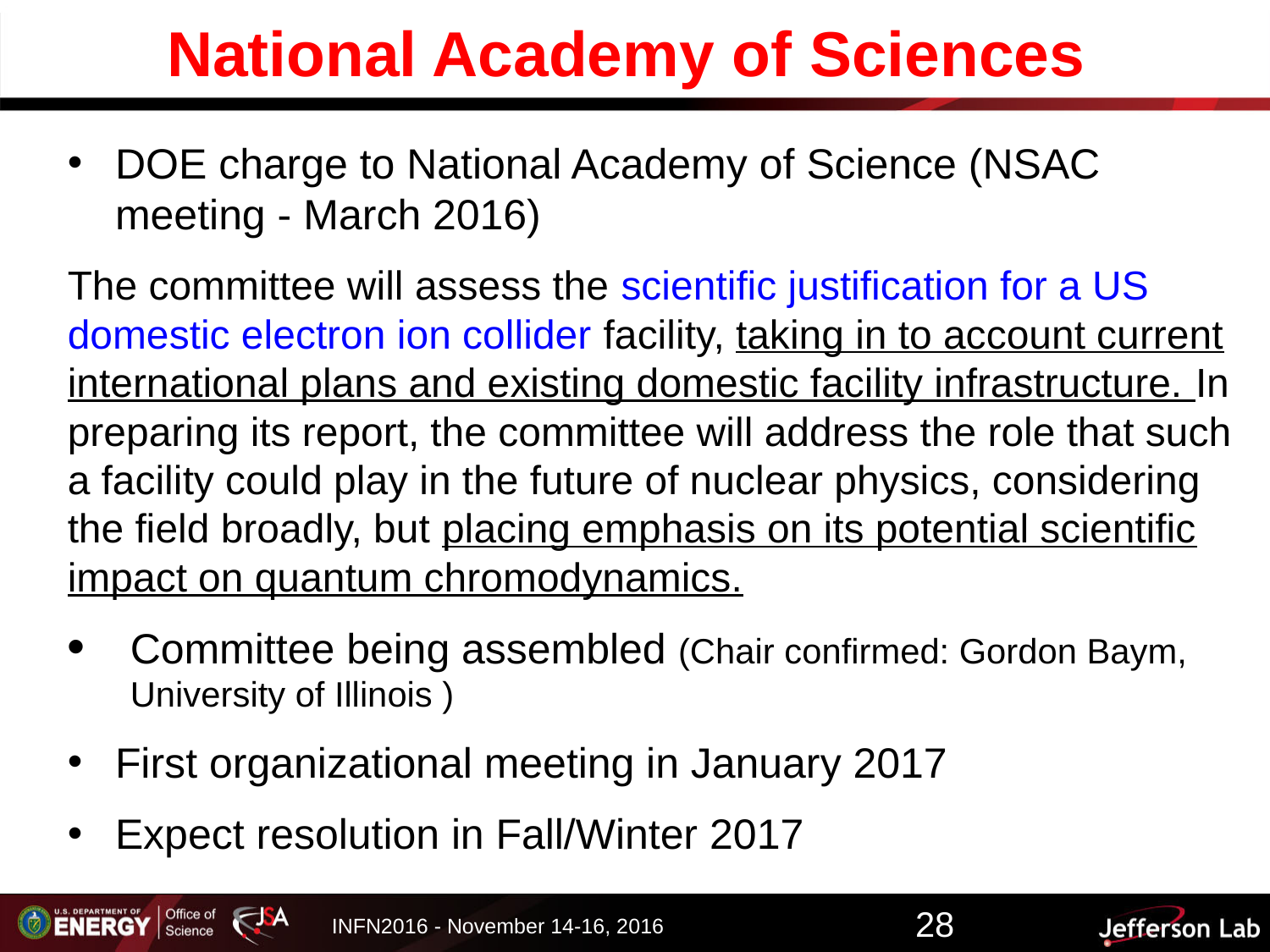

# National Academy of Sciences
DOE charge to National Academy of Science (NSAC meeting - March 2016)

The committee will assess the scientific justification for a US domestic electron ion collider facility, taking in to account current international plans and existing domestic facility infrastructure. In preparing its report, the committee will address the role that such a facility could play in the future of nuclear physics, considering the field broadly, but placing emphasis on its potential scientific impact on quantum chromodynamics.
Committee being assembled (Chair confirmed: Gordon Baym, University of Illinois )

First organizational meeting in January 2017

Expect resolution in Fall/Winter 2017